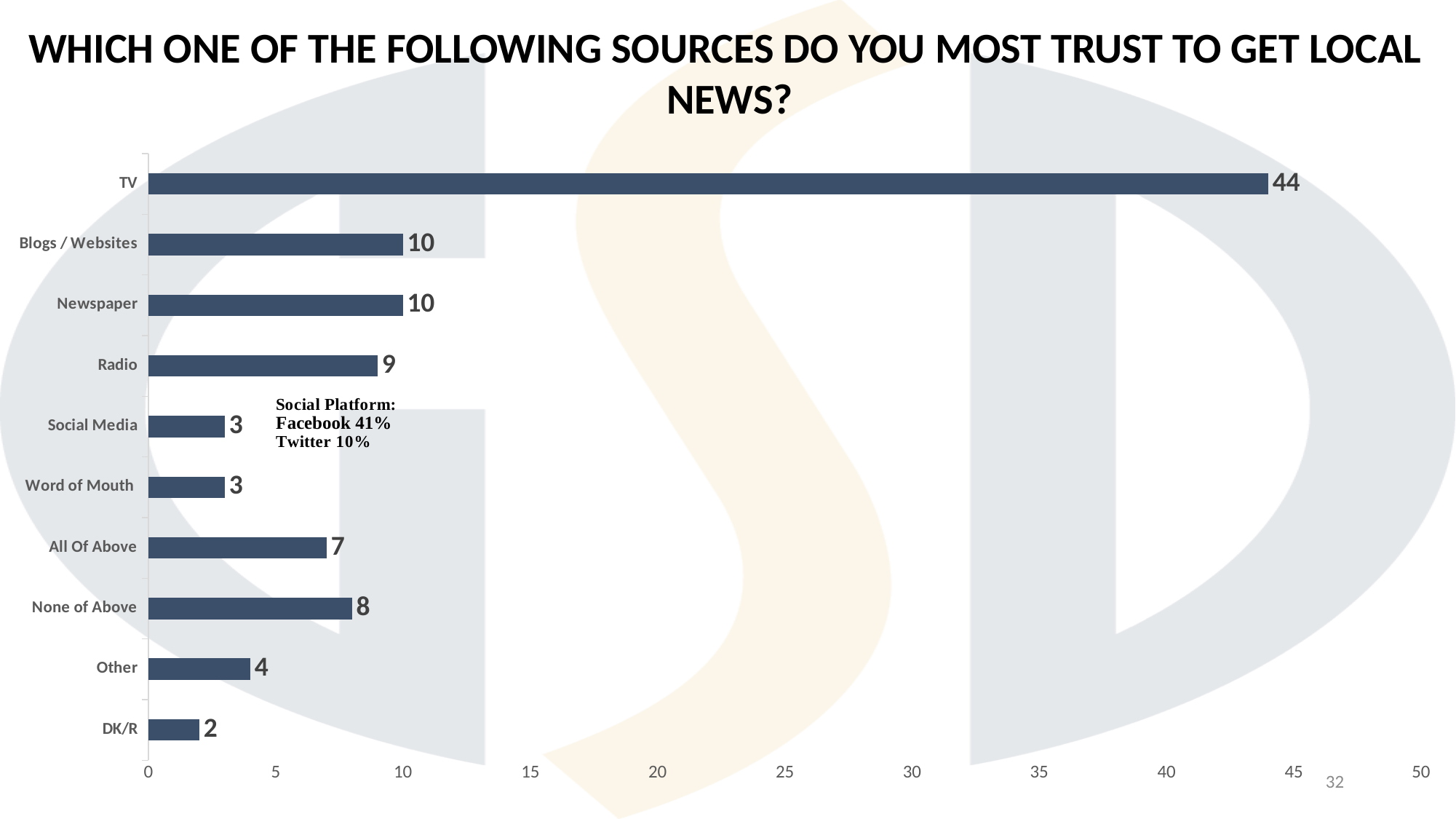

WHICH ONE OF THE FOLLOWING SOURCES DO YOU MOST TRUST TO GET LOCAL
NEWS?

### Chart

| Category | Series 1 |
|---|---|
| DK/R | 2.0 |
| Other | 4.0 |
| None of Above | 8.0 |
| All Of Above | 7.0 |
| Word of Mouth  | 3.0 |
| Social Media | 3.0 |
| Radio | 9.0 |
| Newspaper | 10.0 |
| Blogs / Websites | 10.0 |
| TV | 44.0 |
32